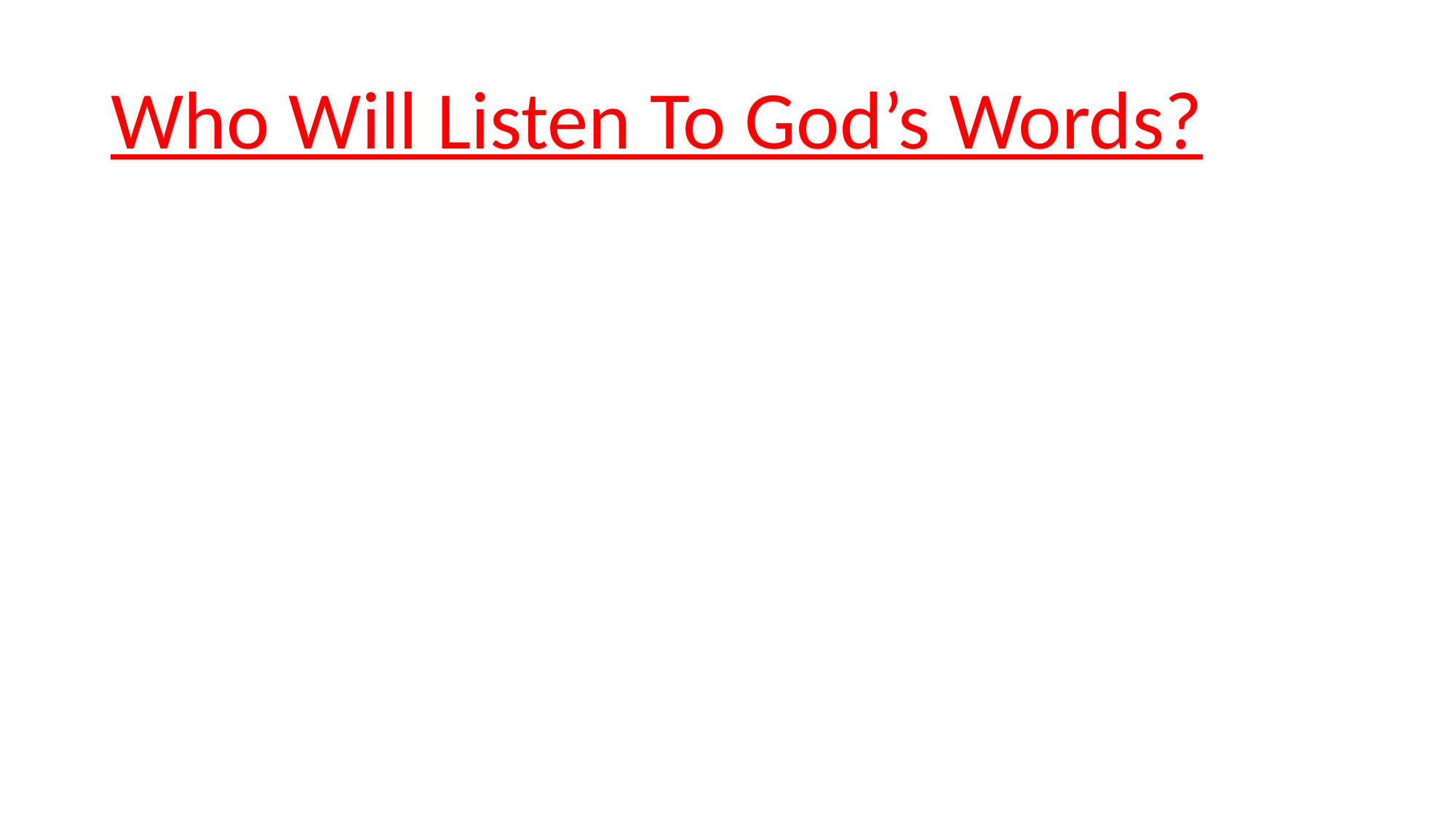

# Who Will Listen To God’s Words?